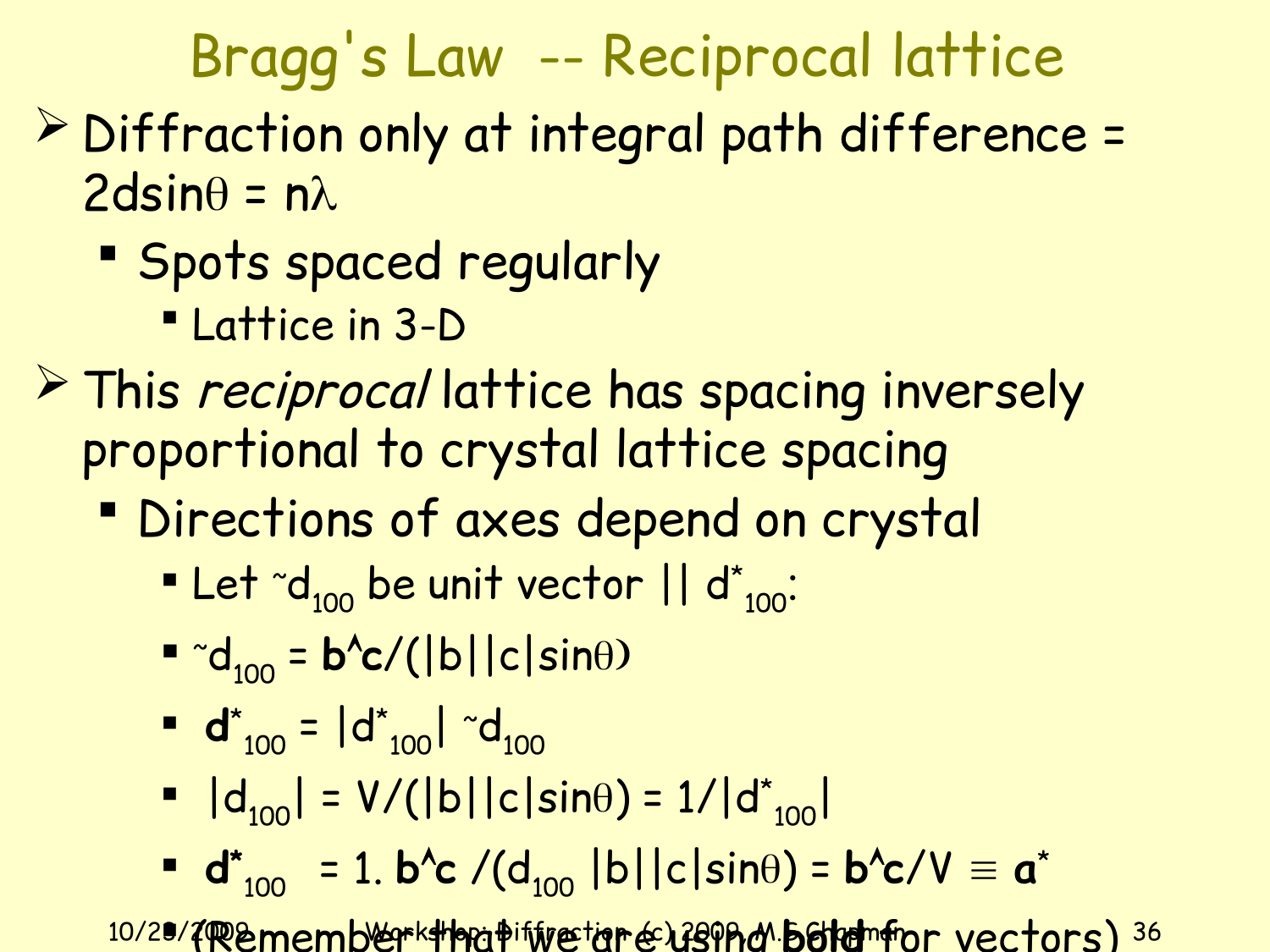

# Bragg's Law  -- Reciprocal lattice
Diffraction only at integral path difference = 2dsinθ = nλ
Spots spaced regularly
Lattice in 3-D
This reciprocal lattice has spacing inversely proportional to crystal lattice spacing
Directions of axes depend on crystal
Let ~d100 be unit vector || d*100:
~d100 = b∧c/(|b||c|sinθ)
 d*100 = |d*100| ~d100
 |d100| = V/(|b||c|sinθ) = 1/|d*100|
 d*100 	= 1. b∧c /(d100 |b||c|sinθ) = b∧c/V ≡ a*
(Remember that we are using bold for vectors)
10/23/2009
Workshop: Diffraction  (c) 2009, M.S.Chapman
36